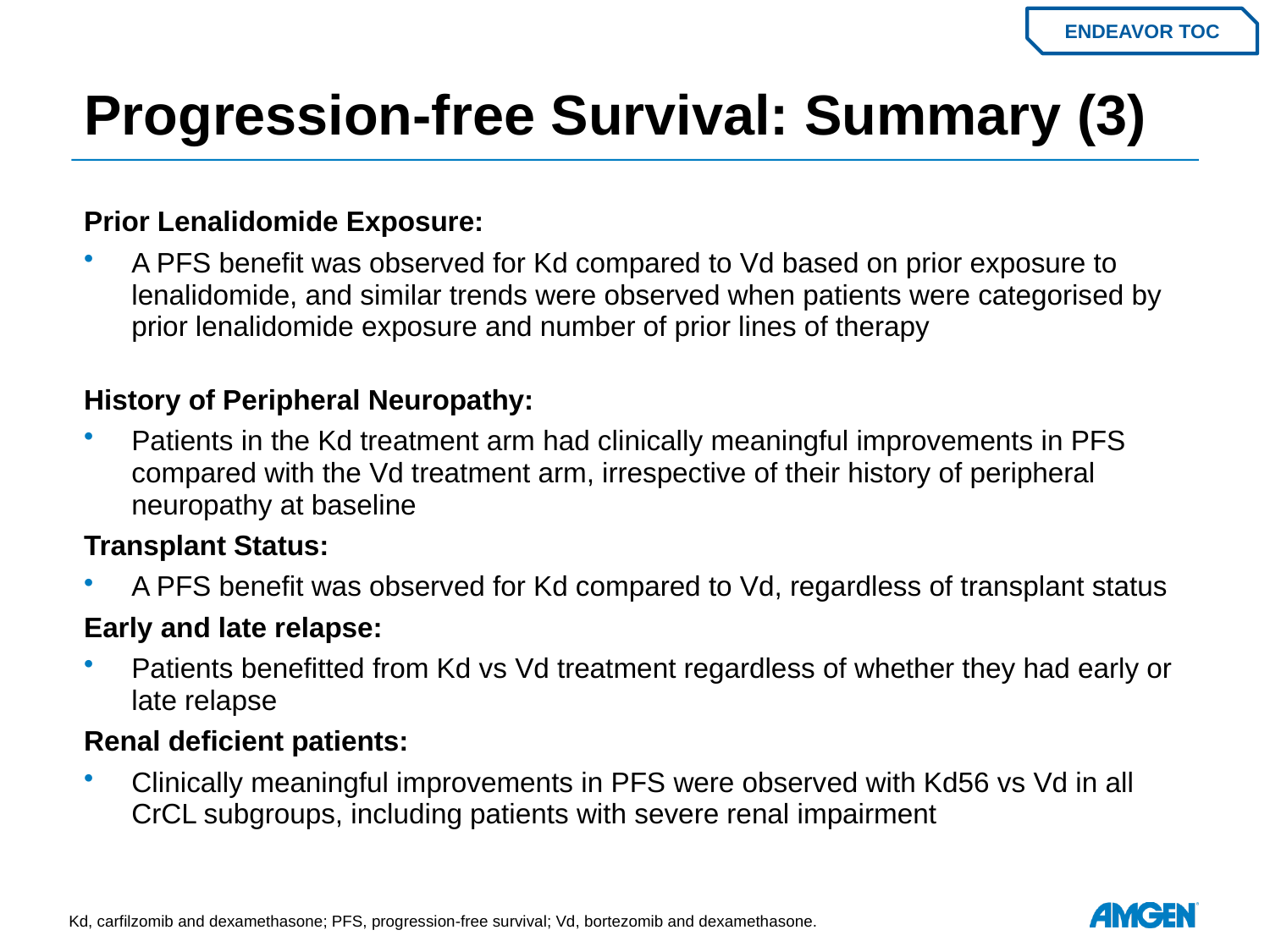

# Progression-free Survival: Summary (3)
ENDEAVOR TOC
Prior Lenalidomide Exposure:
A PFS benefit was observed for Kd compared to Vd based on prior exposure to lenalidomide, and similar trends were observed when patients were categorised by prior lenalidomide exposure and number of prior lines of therapy
History of Peripheral Neuropathy:
Patients in the Kd treatment arm had clinically meaningful improvements in PFS compared with the Vd treatment arm, irrespective of their history of peripheral neuropathy at baseline
Transplant Status:
A PFS benefit was observed for Kd compared to Vd, regardless of transplant status
Early and late relapse:
Patients benefitted from Kd vs Vd treatment regardless of whether they had early or late relapse
Renal deficient patients:
Clinically meaningful improvements in PFS were observed with Kd56 vs Vd in all CrCL subgroups, including patients with severe renal impairment
Kd, carfilzomib and dexamethasone; PFS, progression-free survival; Vd, bortezomib and dexamethasone.